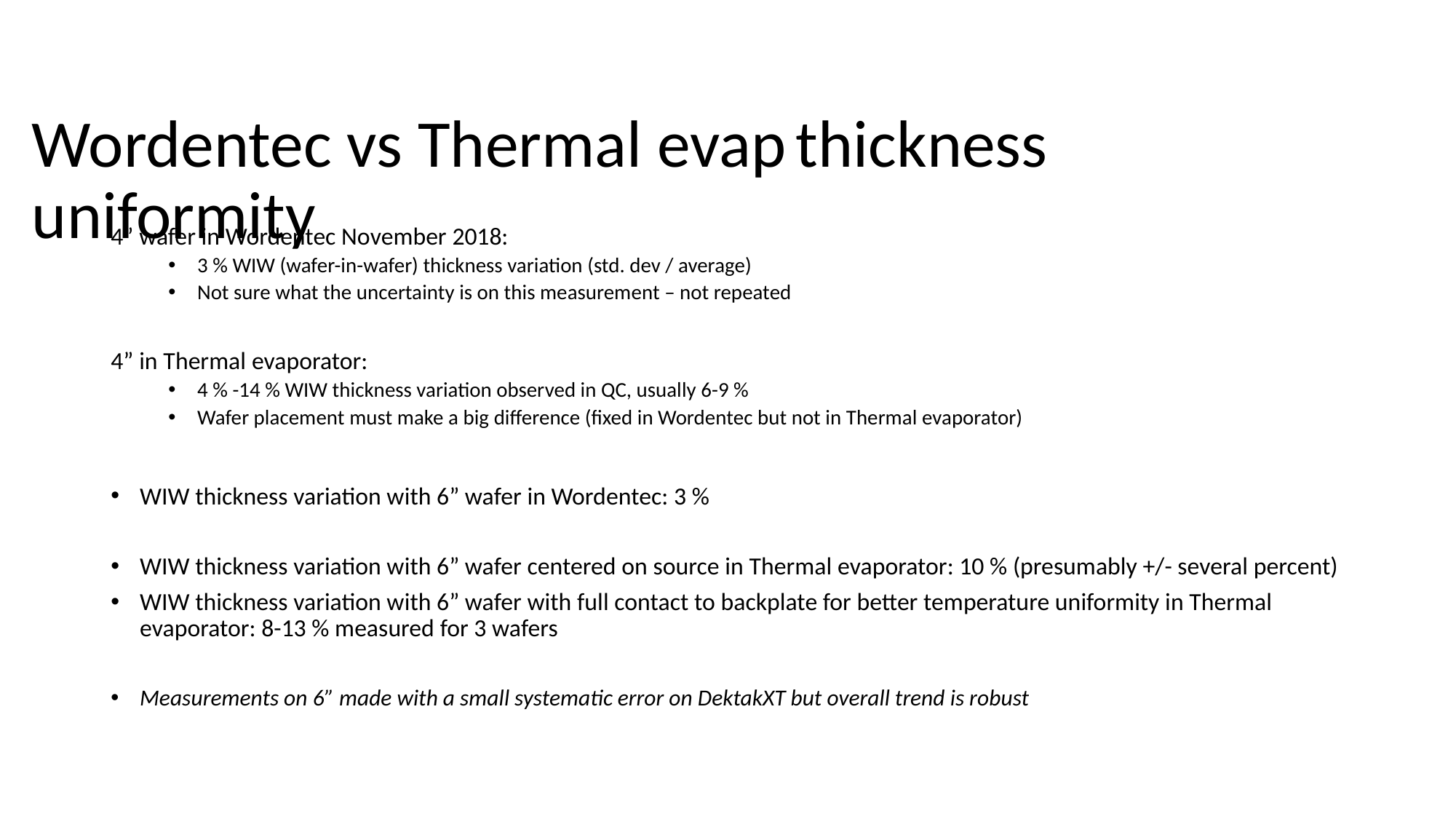

# Wordentec vs Thermal evap	thickness uniformity
4” wafer in Wordentec November 2018:
3 % WIW (wafer-in-wafer) thickness variation (std. dev / average)
Not sure what the uncertainty is on this measurement – not repeated

4” in Thermal evaporator:
4 % -14 % WIW thickness variation observed in QC, usually 6-9 %
Wafer placement must make a big difference (fixed in Wordentec but not in Thermal evaporator)
WIW thickness variation with 6” wafer in Wordentec: 3 %

WIW thickness variation with 6” wafer centered on source in Thermal evaporator: 10 % (presumably +/- several percent)
WIW thickness variation with 6” wafer with full contact to backplate for better temperature uniformity in Thermal evaporator: 8-13 % measured for 3 wafers

Measurements on 6” made with a small systematic error on DektakXT but overall trend is robust